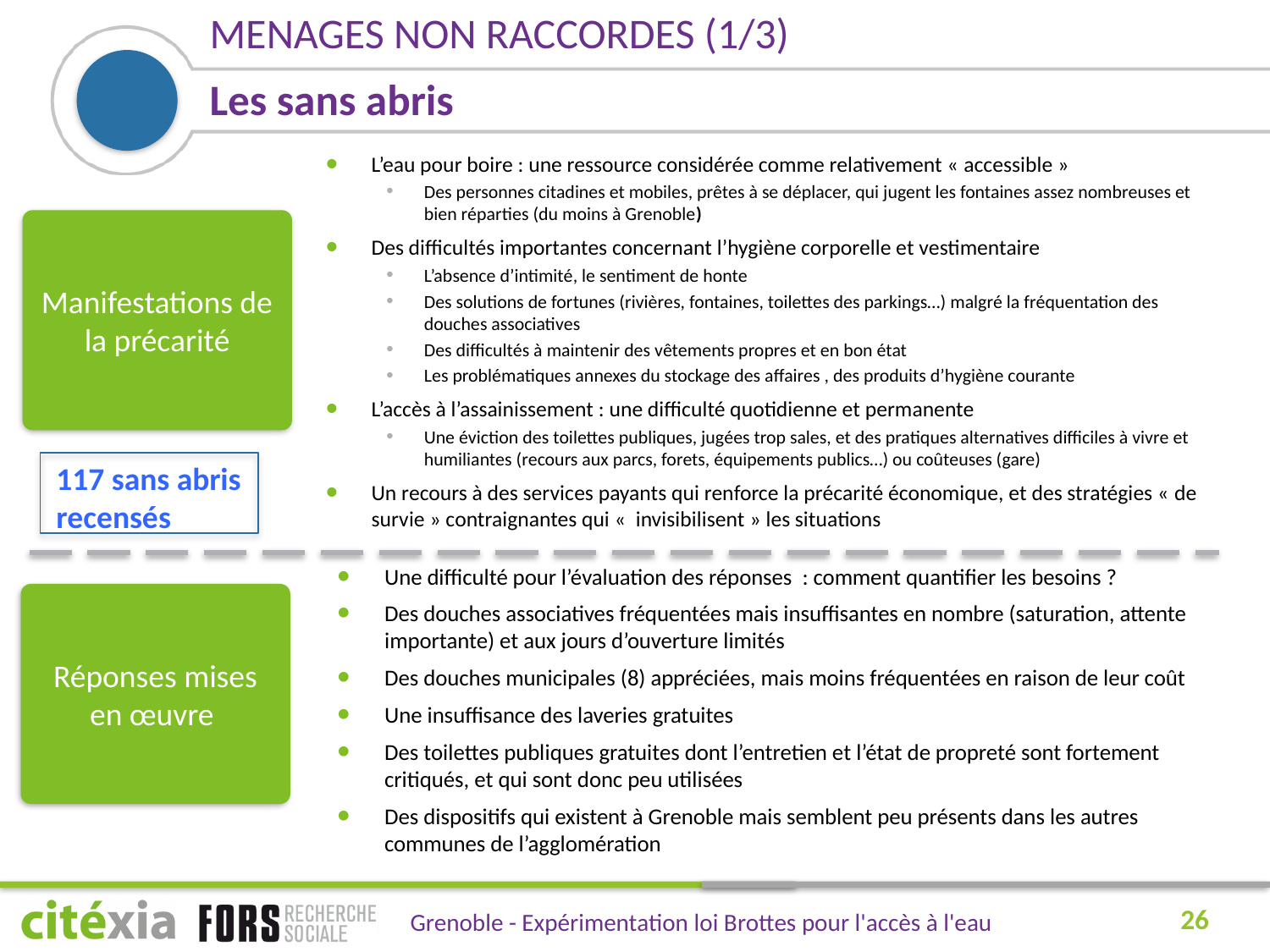

MENAGES NON RACCORDES (1/3)
# Les sans abris
L’eau pour boire : une ressource considérée comme relativement « accessible »
Des personnes citadines et mobiles, prêtes à se déplacer, qui jugent les fontaines assez nombreuses et bien réparties (du moins à Grenoble)
Des difficultés importantes concernant l’hygiène corporelle et vestimentaire
L’absence d’intimité, le sentiment de honte
Des solutions de fortunes (rivières, fontaines, toilettes des parkings…) malgré la fréquentation des douches associatives
Des difficultés à maintenir des vêtements propres et en bon état
Les problématiques annexes du stockage des affaires , des produits d’hygiène courante
L’accès à l’assainissement : une difficulté quotidienne et permanente
Une éviction des toilettes publiques, jugées trop sales, et des pratiques alternatives difficiles à vivre et humiliantes (recours aux parcs, forets, équipements publics…) ou coûteuses (gare)
Un recours à des services payants qui renforce la précarité économique, et des stratégies « de survie » contraignantes qui «  invisibilisent » les situations
Manifestations de la précarité

117 sans abris recensés

Une difficulté pour l’évaluation des réponses  : comment quantifier les besoins ?
Des douches associatives fréquentées mais insuffisantes en nombre (saturation, attente importante) et aux jours d’ouverture limités
Des douches municipales (8) appréciées, mais moins fréquentées en raison de leur coût
Une insuffisance des laveries gratuites
Des toilettes publiques gratuites dont l’entretien et l’état de propreté sont fortement critiqués, et qui sont donc peu utilisées
Des dispositifs qui existent à Grenoble mais semblent peu présents dans les autres communes de l’agglomération
Réponses mises en œuvre
26
Grenoble - Expérimentation loi Brottes pour l'accès à l'eau